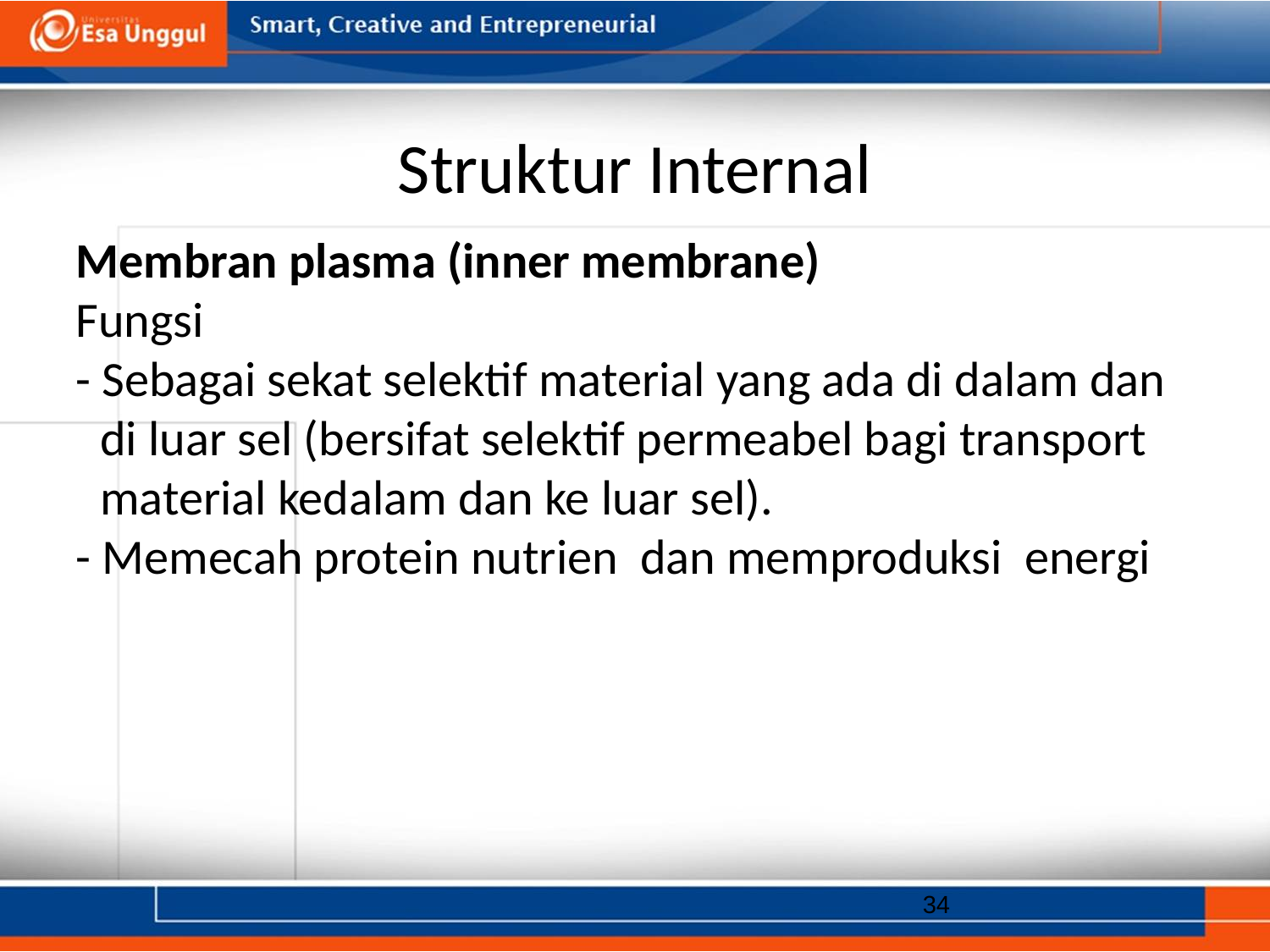

# Struktur Internal
Membran plasma (inner membrane)
Fungsi
- Sebagai sekat selektif material yang ada di dalam dan di luar sel (bersifat selektif permeabel bagi transport  material kedalam dan ke luar sel).
- Memecah protein nutrien  dan memproduksi  energi

34